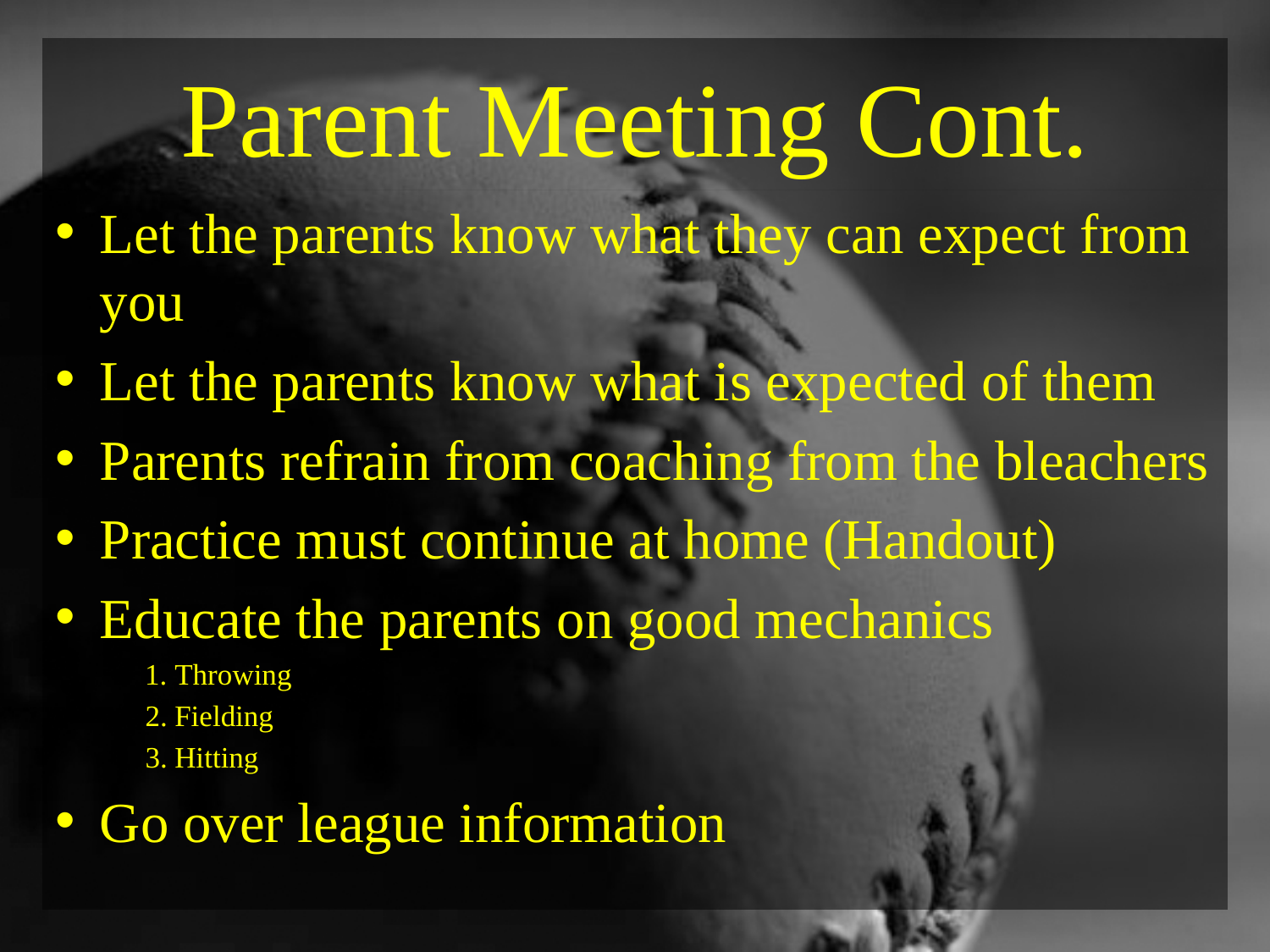

# Parent Meeting Cont.
Let the parents know what they can expect from you
Let the parents know what is expected of them
Parents refrain from coaching from the bleachers
Practice must continue at home (Handout)
Educate the parents on good mechanics
Throwing
Fielding
Hitting
Go over league information